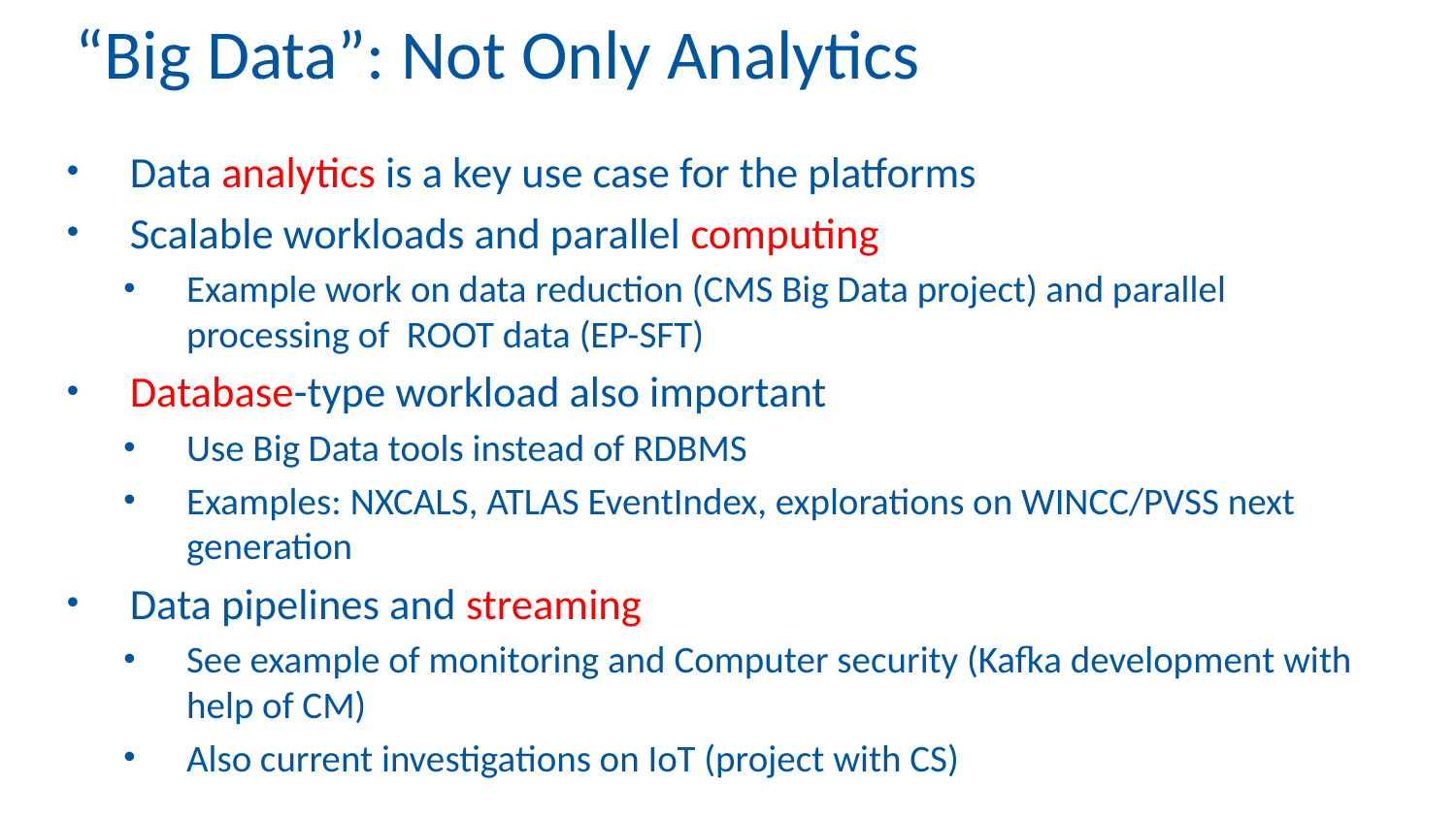

# “Big Data”: Not Only Analytics
Data analytics is a key use case for the platforms
Scalable workloads and parallel computing
Example work on data reduction (CMS Big Data project) and parallel processing of  ROOT data (EP-SFT)
Database-type workload also important
Use Big Data tools instead of RDBMS
Examples: NXCALS, ATLAS EventIndex, explorations on WINCC/PVSS next generation
Data pipelines and streaming
See example of monitoring and Computer security (Kafka development with help of CM)
Also current investigations on IoT (project with CS)